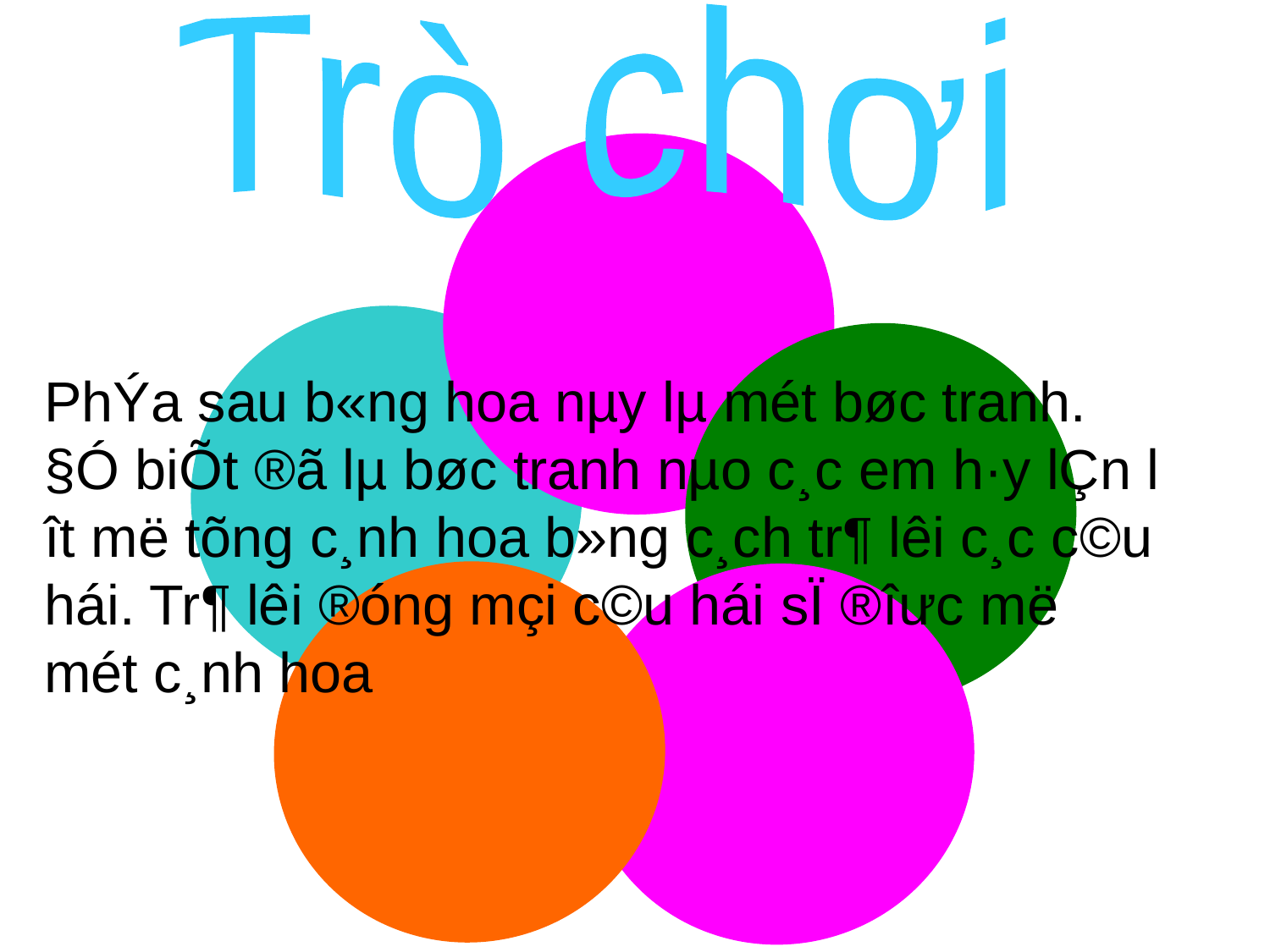

Trò chơi

PhÝa sau b«ng hoa nµy lµ mét bøc tranh. §Ó biÕt ®ã lµ bøc tranh nµo c¸c em h·y lÇn l­ît më tõng c¸nh hoa b»ng c¸ch tr¶ lêi c¸c c©u hái. Tr¶ lêi ®óng mçi c©u hái sÏ ®­îưc më mét c¸nh hoa